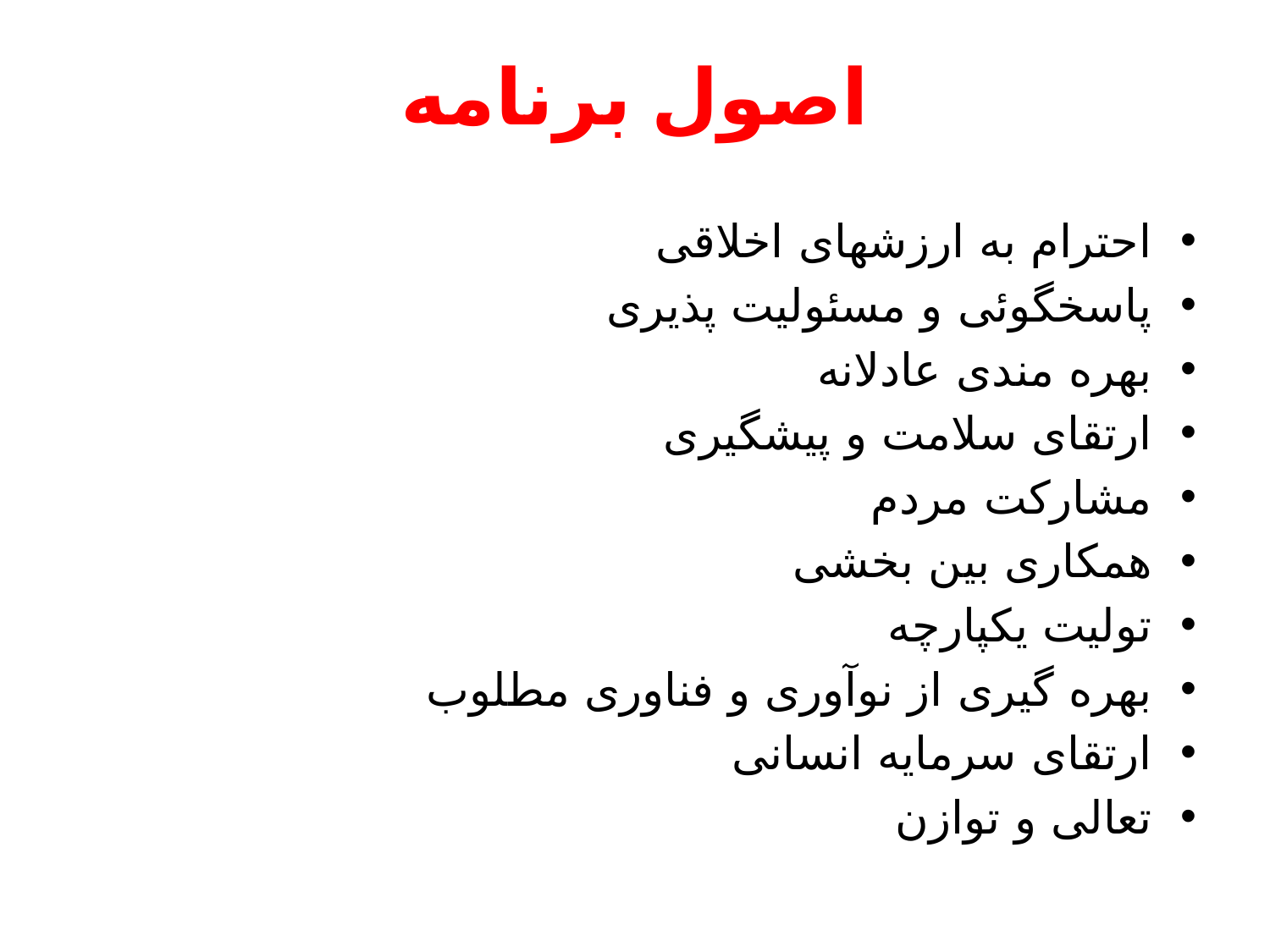

# اصول برنامه

احترام به ارزشهای اخلاقی
پاسخگوئی و مسئولیت پذیری
بهره مندی عادلانه
ارتقای سلامت و پیشگیری
مشارکت مردم
همکاری بین بخشی
تولیت یکپارچه
بهره گیری از نوآوری و فناوری مطلوب
ارتقای سرمایه انسانی
تعالی و توازن